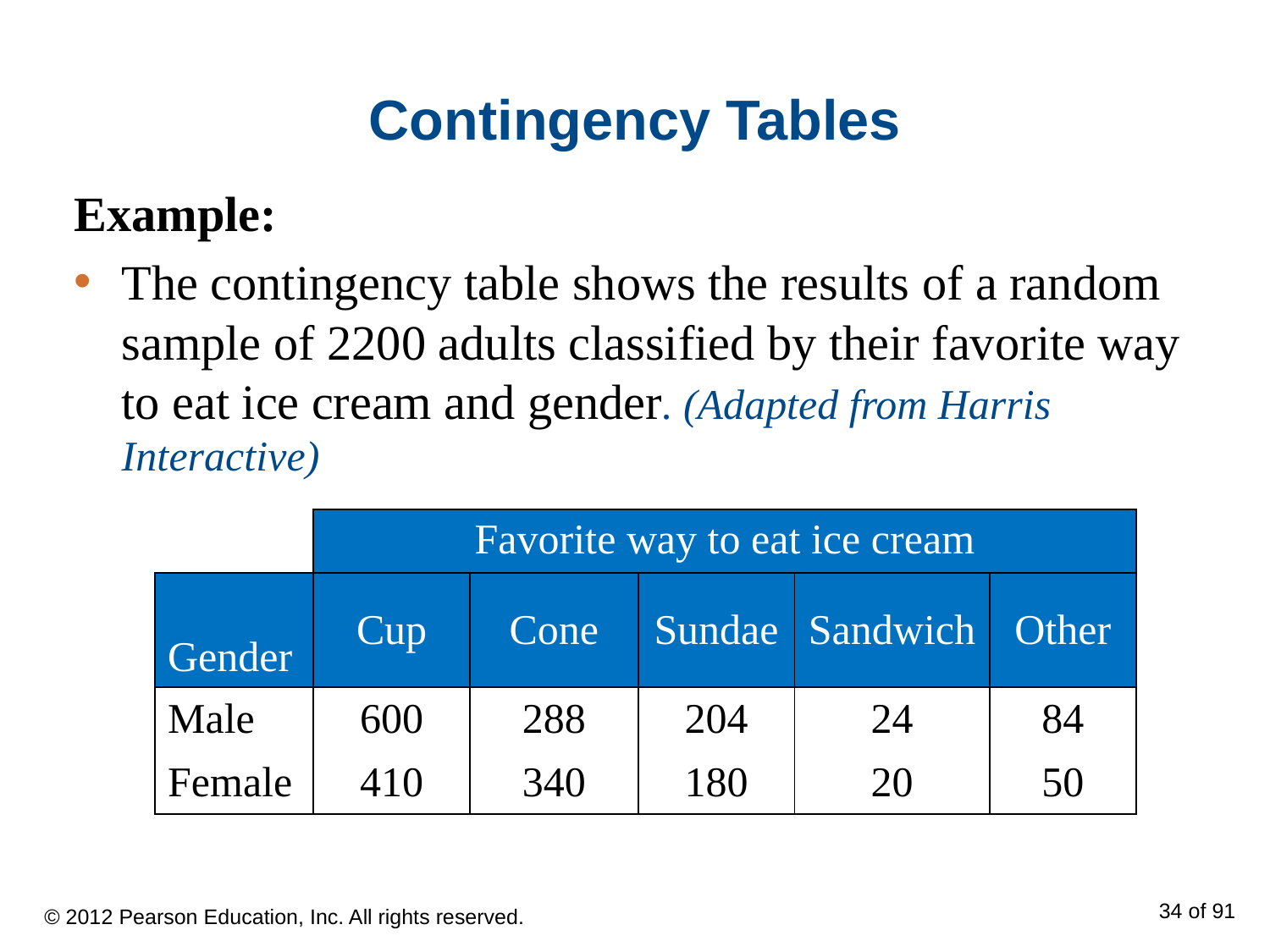

# Contingency Tables
Example:
The contingency table shows the results of a random sample of 2200 adults classified by their favorite way to eat ice cream and gender. (Adapted from Harris Interactive)
|  | Favorite way to eat ice cream |  |  |  |  |
| --- | --- | --- | --- | --- | --- |
| Gender | Cup | Cone | Sundae | Sandwich | Other |
| Male | 600 | 288 | 204 | 24 | 84 |
| Female | 410 | 340 | 180 | 20 | 50 |
© 2012 Pearson Education, Inc. All rights reserved.
34 of 91